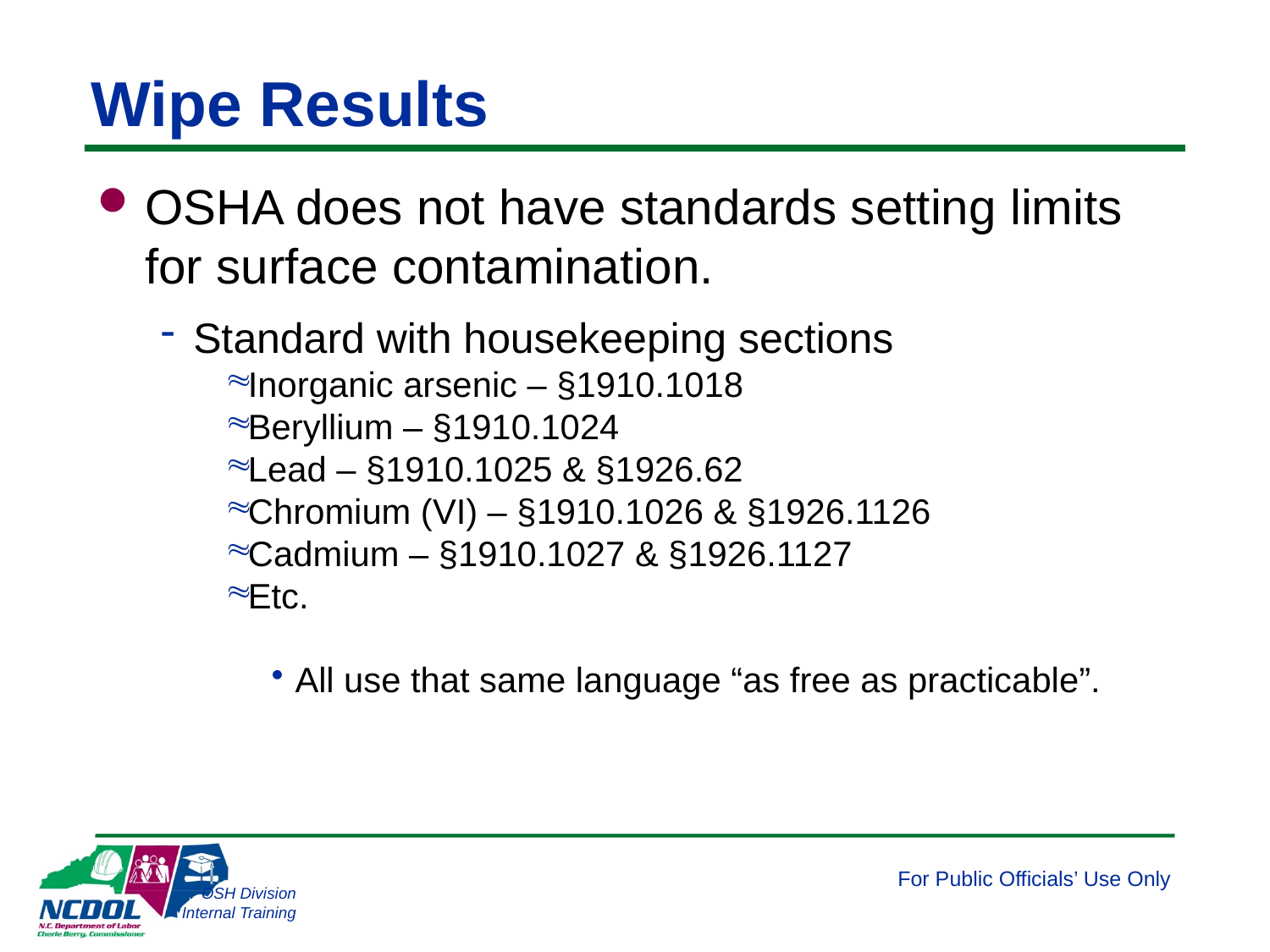

# Wipe Results

OSHA does not have standards setting limits for surface contamination.

Standard with housekeeping sections
Inorganic arsenic – §1910.1018
Beryllium – §1910.1024
Lead – §1910.1025 & §1926.62
Chromium (VI) – §1910.1026 & §1926.1126
Cadmium – §1910.1027 & §1926.1127
Etc.

All use that same language “as free as practicable”.